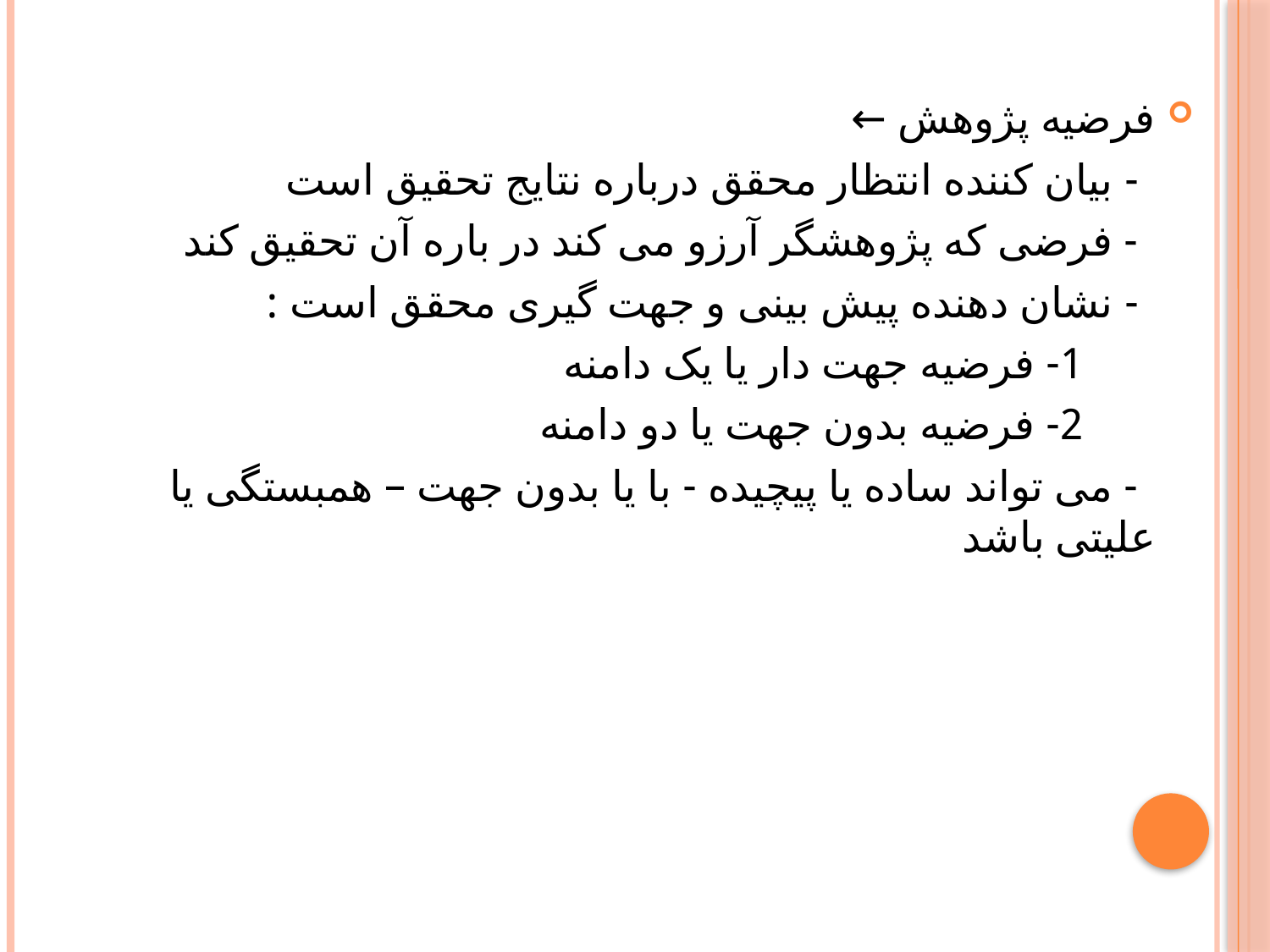

فرضیه پژوهش ←
     - بیان کننده انتظار محقق درباره نتایج تحقیق است
     - فرضی که پژوهشگر آرزو می کند در باره آن تحقیق کند
     - نشان دهنده پیش بینی و جهت گیری محقق است :
          1- فرضیه جهت دار یا یک دامنه
          2- فرضیه بدون جهت یا دو دامنه
     - می تواند ساده یا پیچیده - با یا بدون جهت – همبستگی یا علیتی باشد